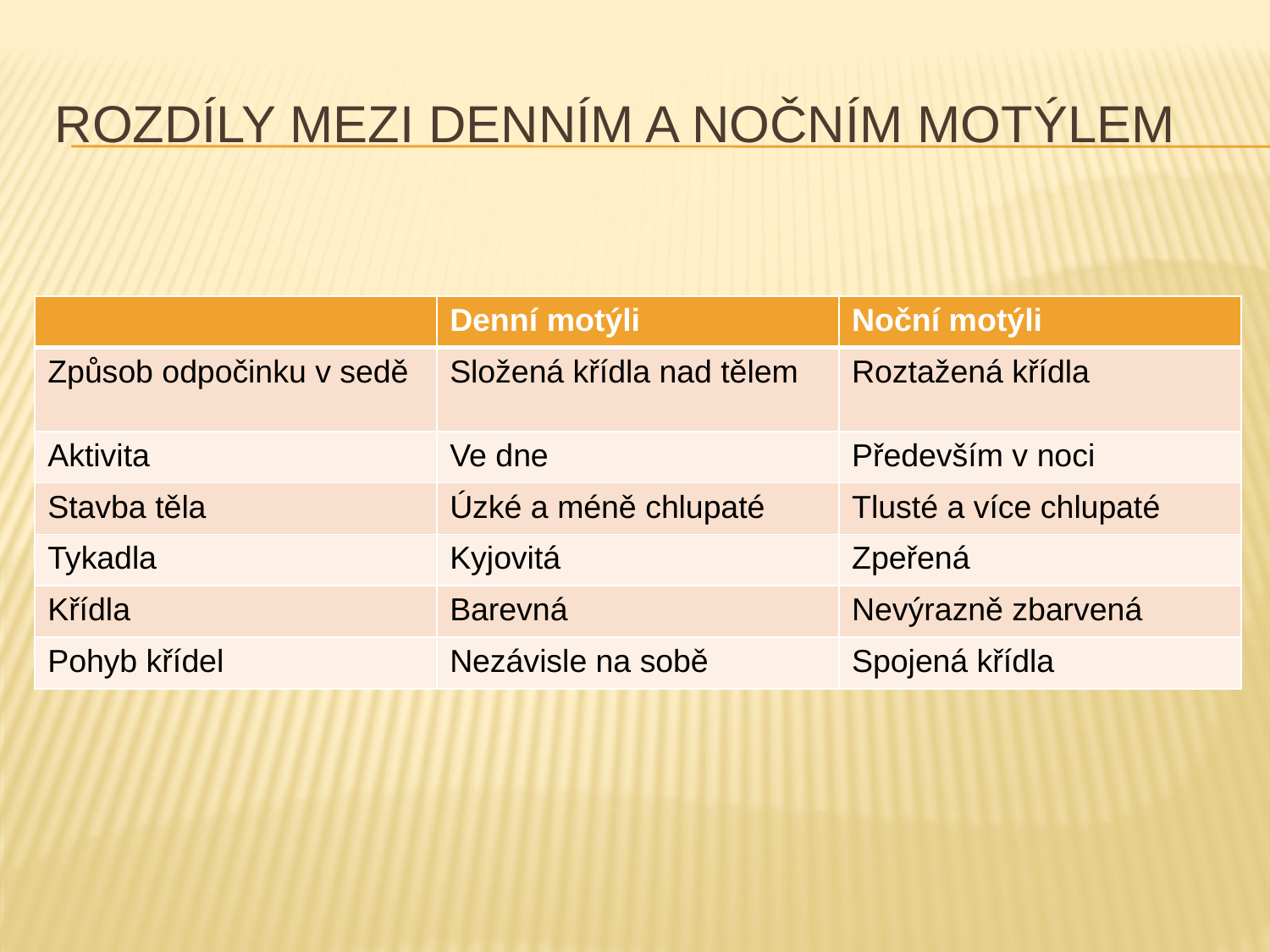

# Rozdíly mezi denním a nočním motýlem
|  | Denní motýli | Noční motýli |
| --- | --- | --- |
| Způsob odpočinku v sedě | Složená křídla nad tělem | Roztažená křídla |
| Aktivita | Ve dne | Především v noci |
| Stavba těla | Úzké a méně chlupaté | Tlusté a více chlupaté |
| Tykadla | Kyjovitá | Zpeřená |
| Křídla | Barevná | Nevýrazně zbarvená |
| Pohyb křídel | Nezávisle na sobě | Spojená křídla |